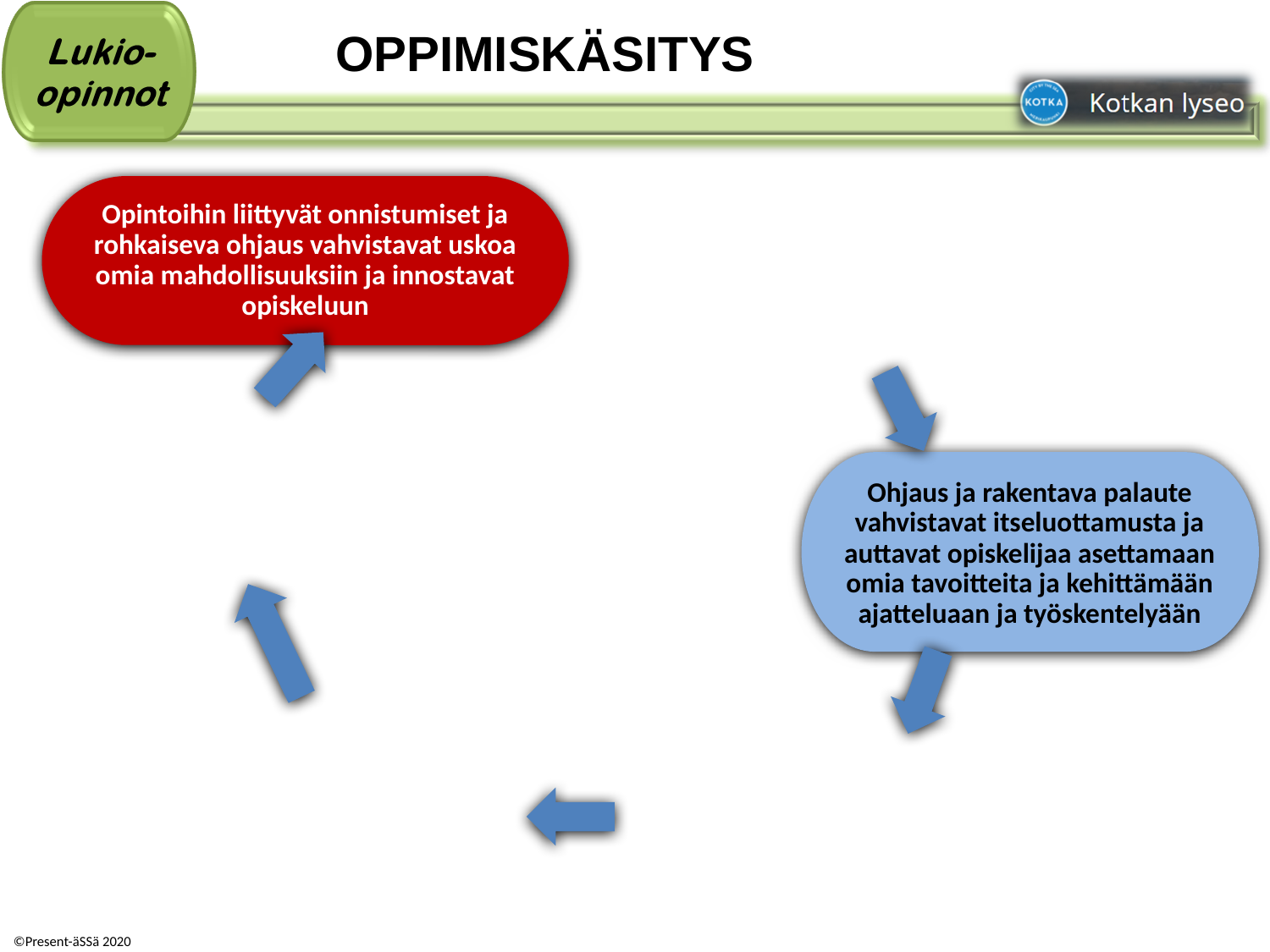

# OPPIMISKÄSITYS
Opintoihin liittyvät onnistumiset ja rohkaiseva ohjaus vahvistavat uskoa omia mahdollisuuksiin ja innostavat opiskeluun

Jatkuvan oppimisen taidot kehittyvät ja opiskelijat osaavat arvioida ja kehittää opiskelu-  ja ajattelutaitojaan

Opiskelijoita ohjataan havaitsemaan käsitteiden, tiedonalojen ja osaamisen välisiä yhteyksiä sekä soveltamaan aiemmin oppimaansa muuttuvissa tilanteissa

Opiskelija tulkitsee, analysoi ja arvioi informaatiota, rakentaa uutta tietoa aikaisempien kokemusten ja tietojen pohjalta

Oppiminen on seurausta aktiivisesta, tavoitteellisesta toiminnasta

Ohjaus ja rakentava palaute vahvistavat itseluottamusta ja auttavat opiskelijaa asettamaan omia tavoitteita ja kehittämään ajatteluaan ja työskentelyään

Oppiminen tapahtuu vuorovaikutuksessa muiden opiskelijoiden, opettajien, asiantuntijoiden ja yhteisöjen kanssa